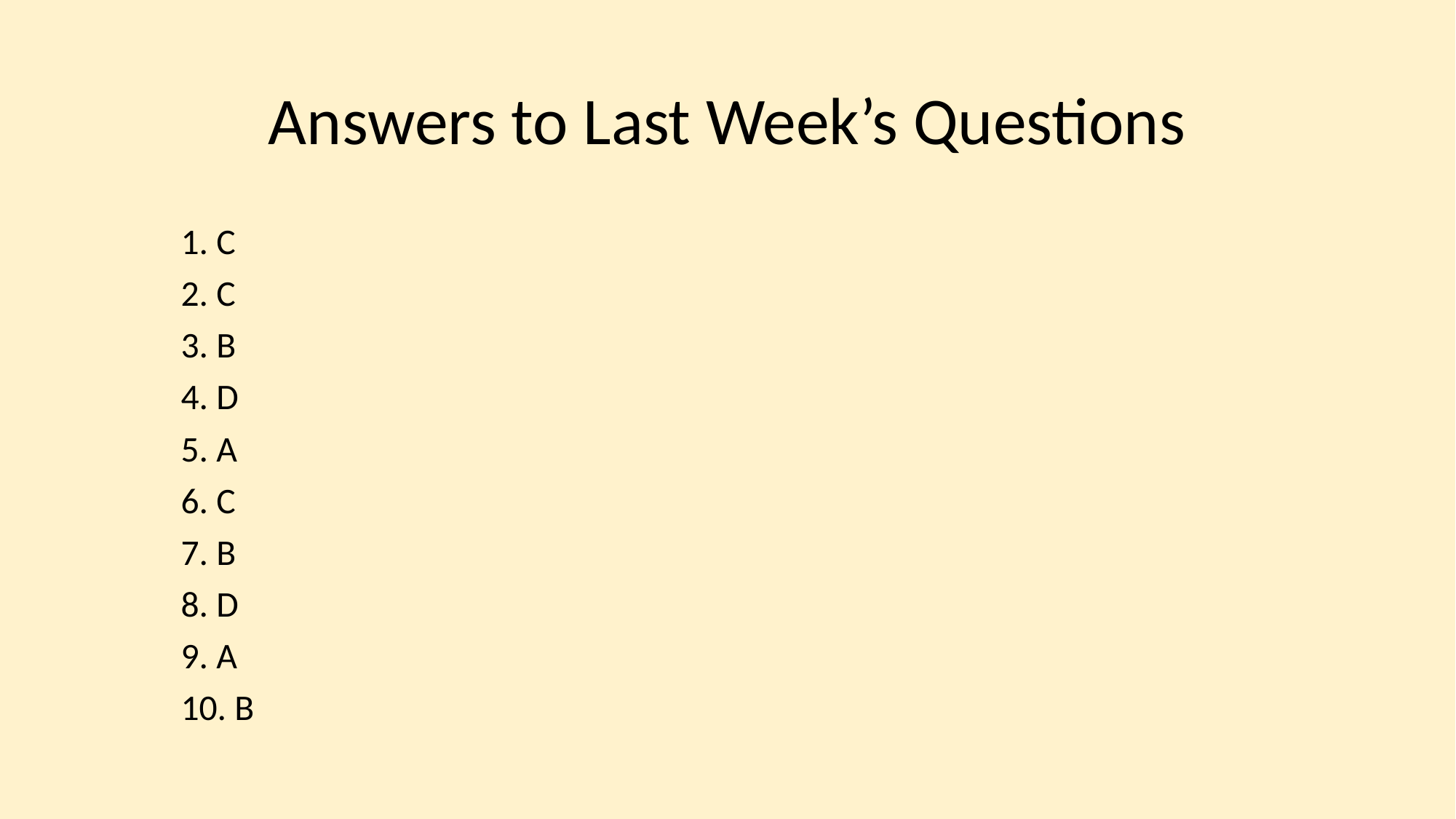

# Answers to Last Week’s Questions
1. C
2. C
3. B
4. D
5. A
6. C
7. B
8. D
9. A
10. B